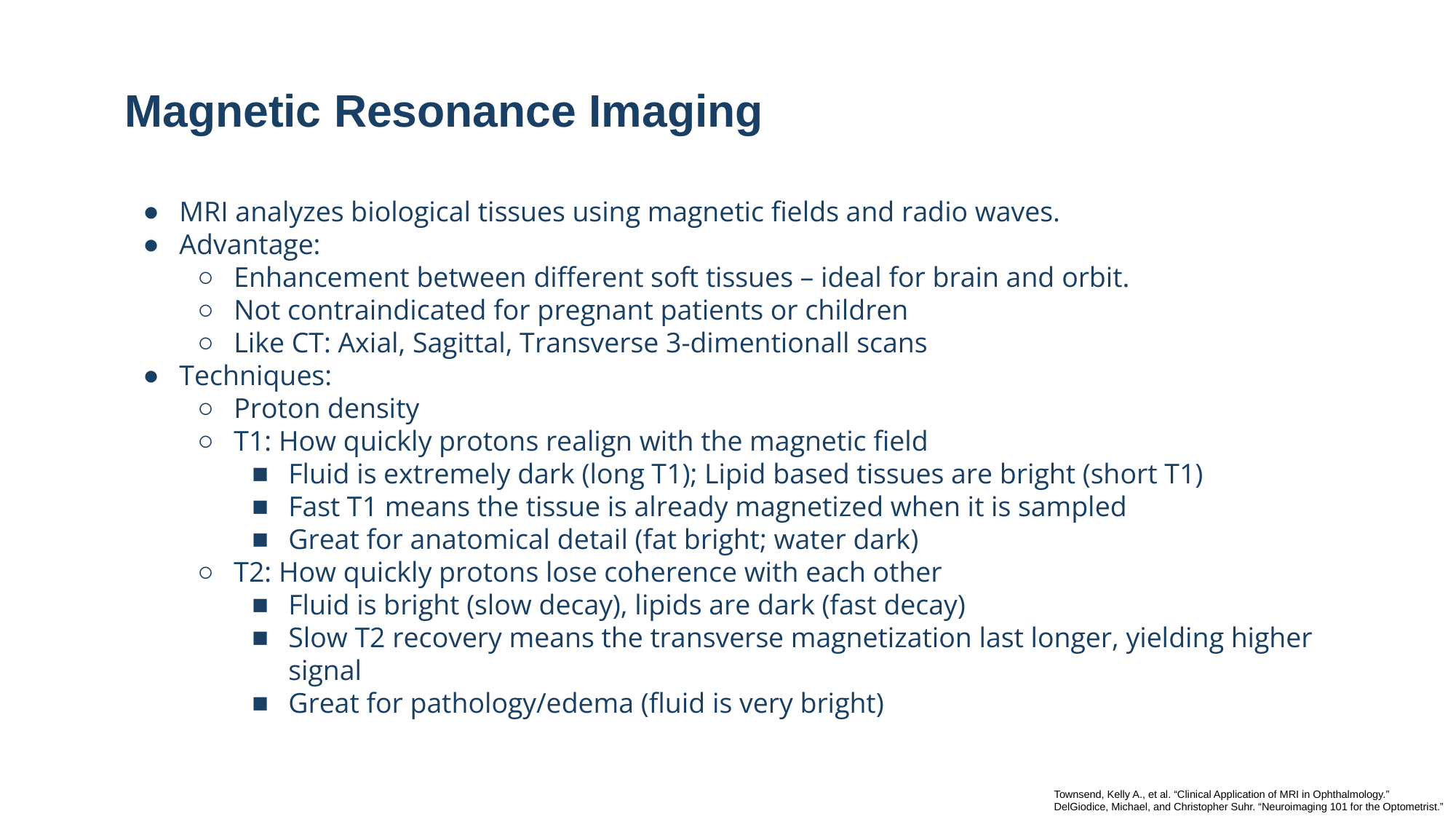

16
# Magnetic Resonance Imaging
MRI analyzes biological tissues using magnetic fields and radio waves.
Advantage:
Enhancement between different soft tissues – ideal for brain and orbit.
Not contraindicated for pregnant patients or children
Like CT: Axial, Sagittal, Transverse 3-dimentionall scans
Techniques:
Proton density
T1: How quickly protons realign with the magnetic field
Fluid is extremely dark (long T1); Lipid based tissues are bright (short T1)
Fast T1 means the tissue is already magnetized when it is sampled
Great for anatomical detail (fat bright; water dark)
T2: How quickly protons lose coherence with each other
Fluid is bright (slow decay), lipids are dark (fast decay)
Slow T2 recovery means the transverse magnetization last longer, yielding higher signal
Great for pathology/edema (fluid is very bright)
Townsend, Kelly A., et al. “Clinical Application of MRI in Ophthalmology.”
DelGiodice, Michael, and Christopher Suhr. “Neuroimaging 101 for the Optometrist.”